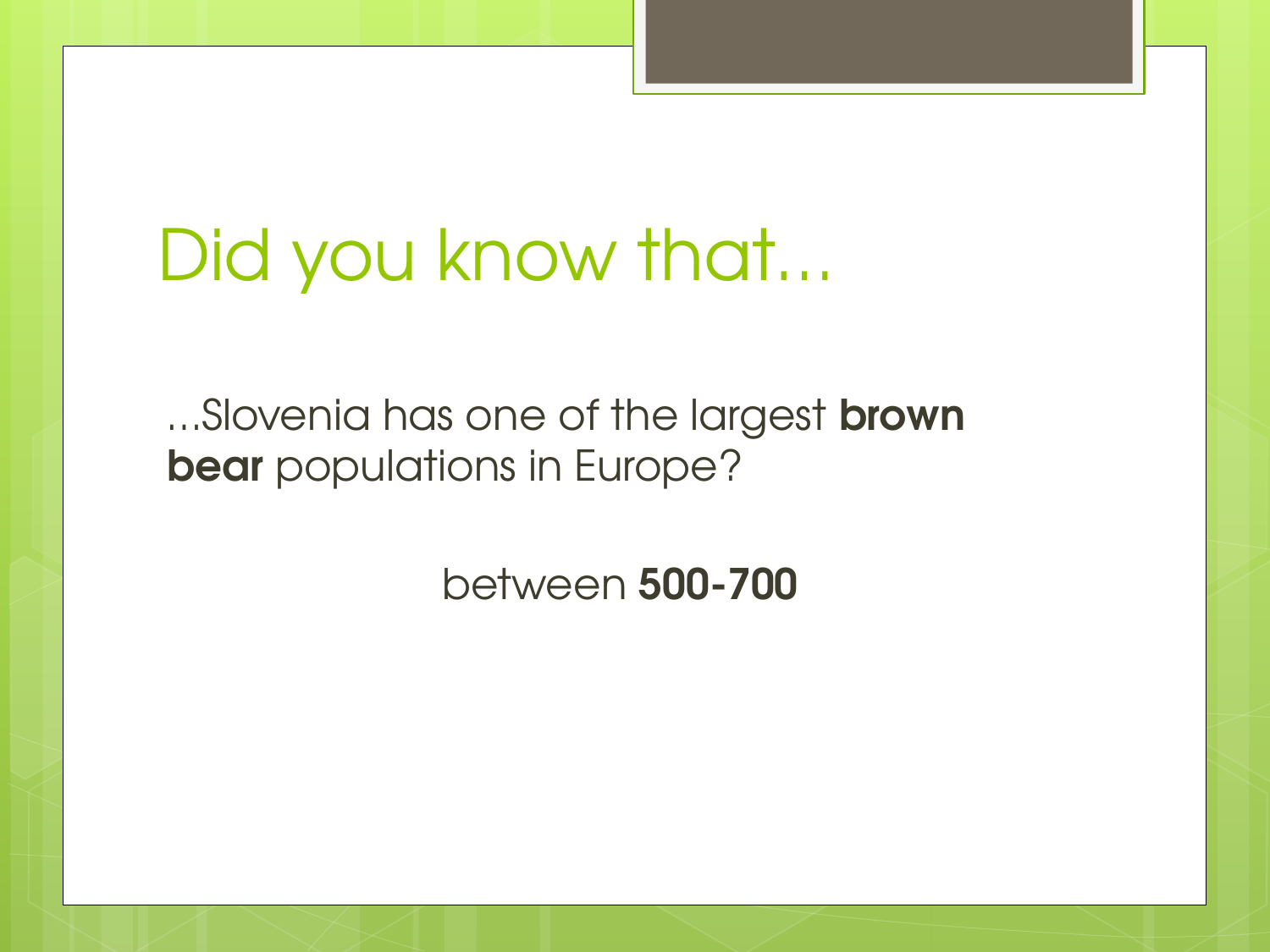

# Did you know that…

…Slovenia has one of the largest brown bear populations in Europe?

between 500-700